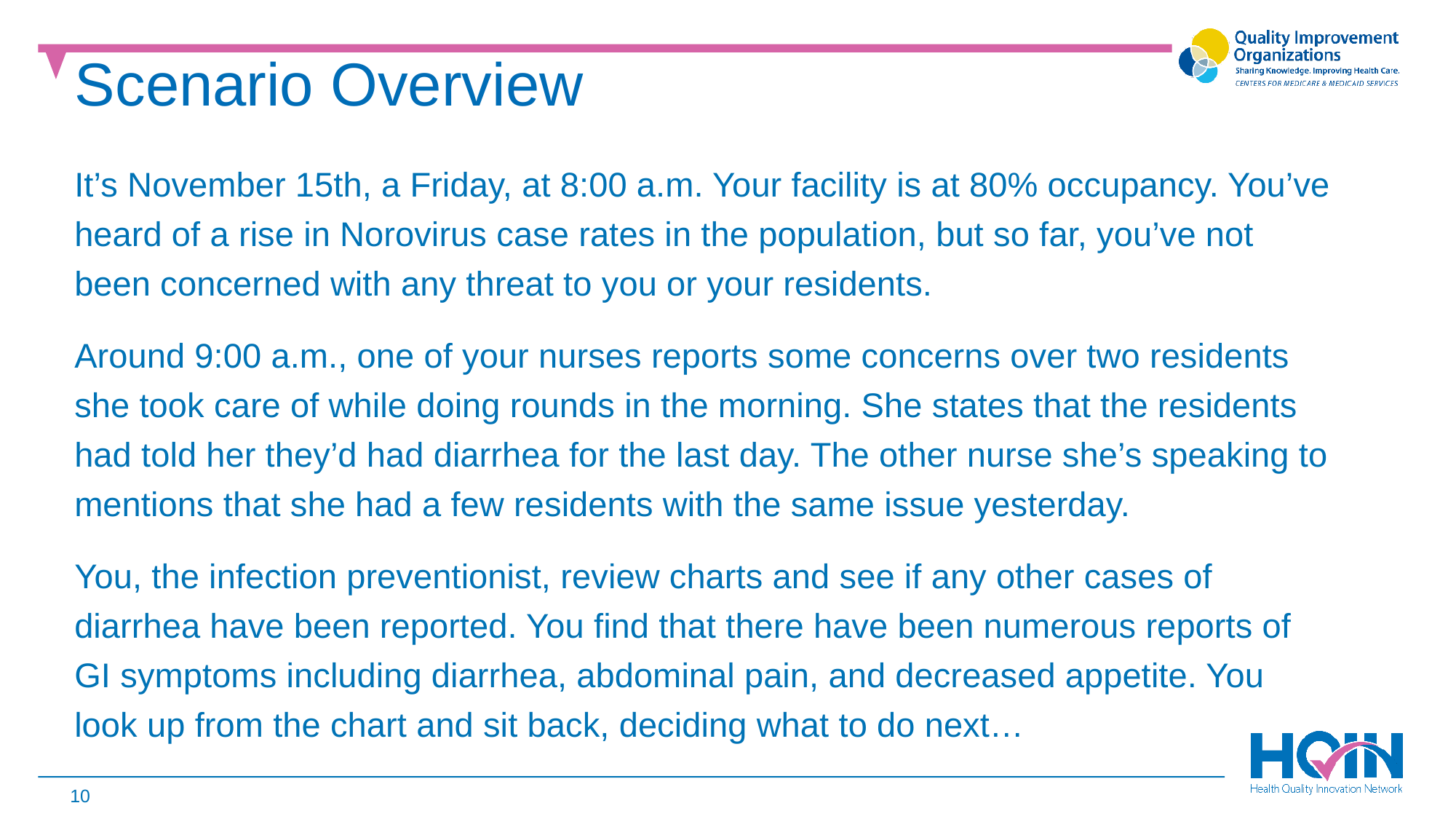

Scenario Overview
It’s November 15th, a Friday, at 8:00 a.m. Your facility is at 80% occupancy. You’ve heard of a rise in Norovirus case rates in the population, but so far, you’ve not been concerned with any threat to you or your residents.
Around 9:00 a.m., one of your nurses reports some concerns over two residents she took care of while doing rounds in the morning. She states that the residents had told her they’d had diarrhea for the last day. The other nurse she’s speaking to mentions that she had a few residents with the same issue yesterday.
You, the infection preventionist, review charts and see if any other cases of diarrhea have been reported. You find that there have been numerous reports of GI symptoms including diarrhea, abdominal pain, and decreased appetite. You look up from the chart and sit back, deciding what to do next…
10